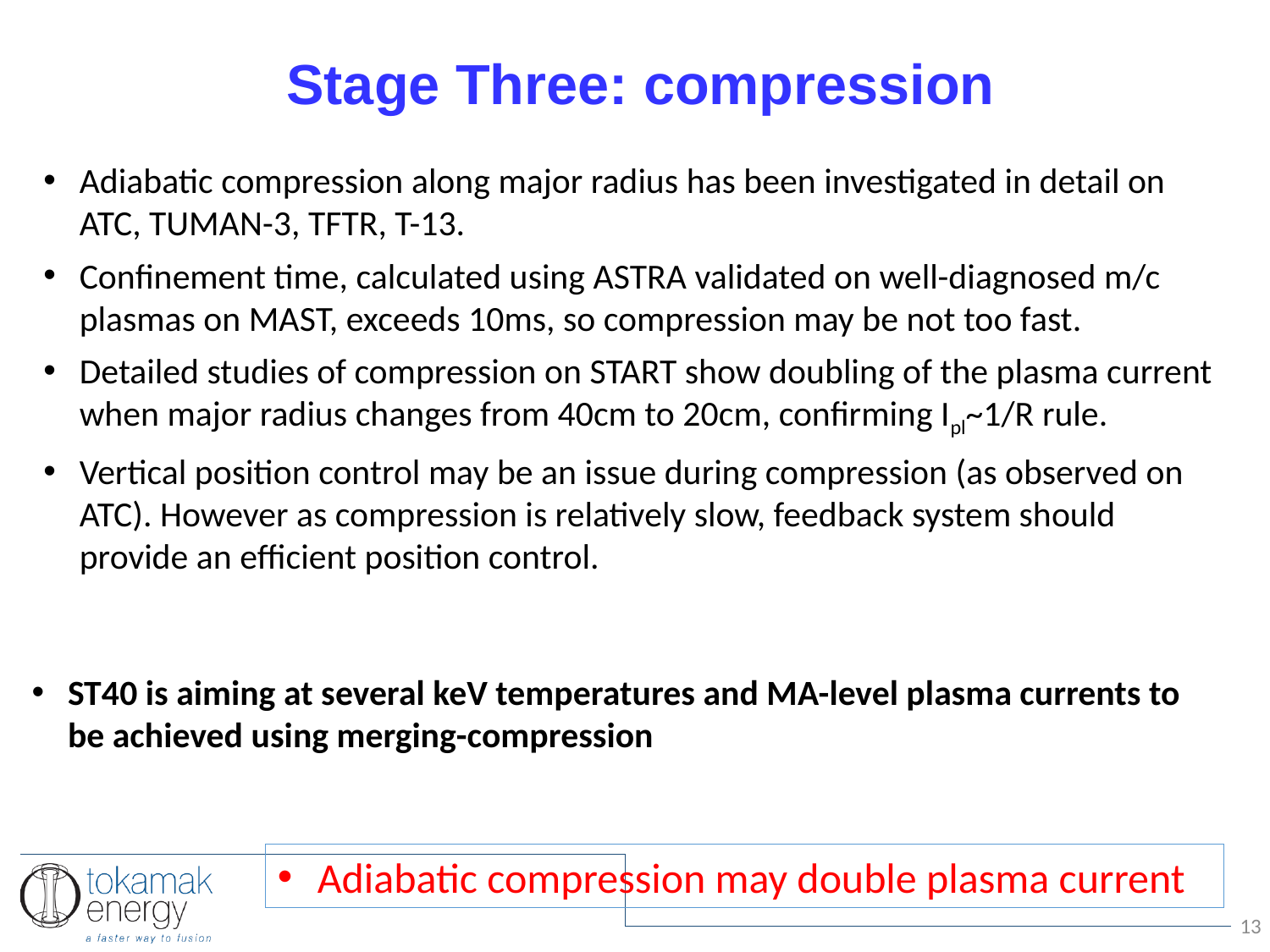

Stage Three: compression
Adiabatic compression along major radius has been investigated in detail on ATC, TUMAN-3, TFTR, T-13.
Confinement time, calculated using ASTRA validated on well-diagnosed m/c plasmas on MAST, exceeds 10ms, so compression may be not too fast.
Detailed studies of compression on START show doubling of the plasma current when major radius changes from 40cm to 20cm, confirming Ipl~1/R rule.
Vertical position control may be an issue during compression (as observed on ATC). However as compression is relatively slow, feedback system should provide an efficient position control.
ST40 is aiming at several keV temperatures and MA-level plasma currents to be achieved using merging-compression
Adiabatic compression may double plasma current
13